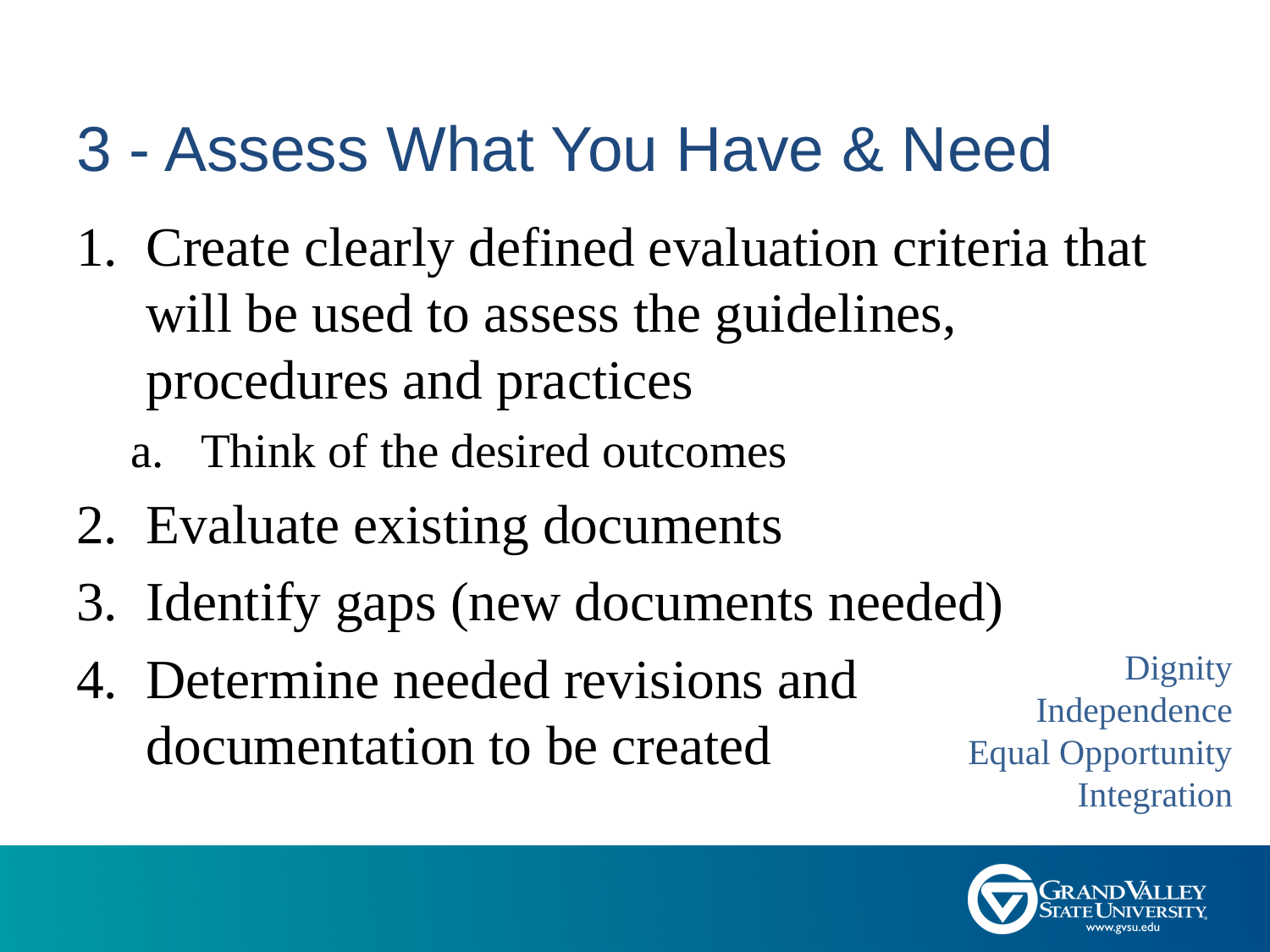

# 3 - Assess What You Have & Need
Create clearly defined evaluation criteria that will be used to assess the guidelines, procedures and practices
Think of the desired outcomes
Evaluate existing documents
Identify gaps (new documents needed)
Determine needed revisions and documentation to be created
Dignity
Independence
Equal Opportunity
Integration